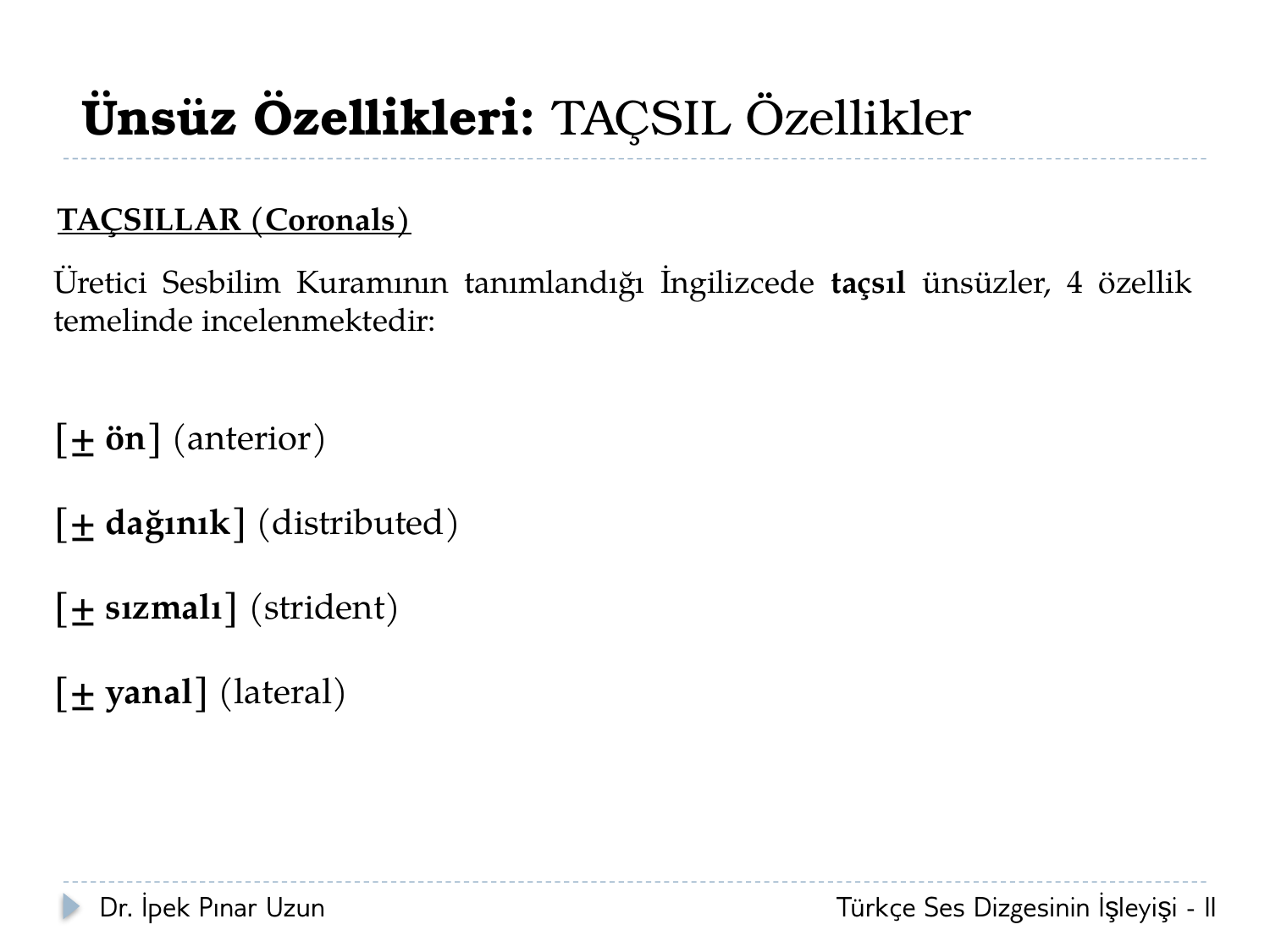

Ünsüz Özellikleri: TAÇSIL Özellikler

TAÇSILLAR (Coronals)
Üretici Sesbilim Kuramının tanımlandığı İngilizcede taçsıl ünsüzler, 4 özellik temelinde incelenmektedir:

[± ön] (anterior)

[± dağınık] (distributed)

[± sızmalı] (strident)

[± yanal] (lateral)
     Dr. İpek Pınar Uzun		 		  Türkçe Ses Dizgesinin İşleyişi - II